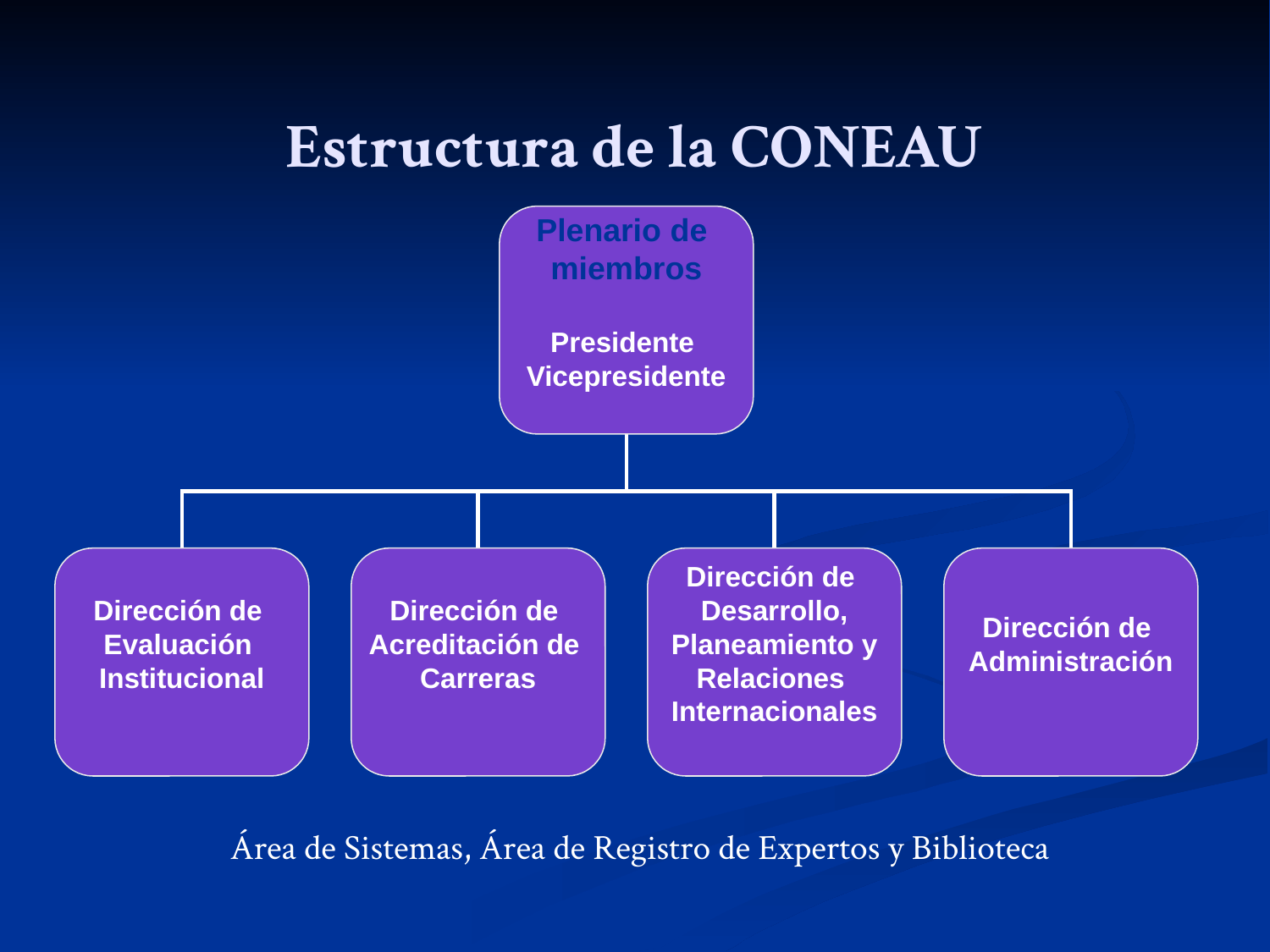

# Estructura de la CONEAU
Plenario de
miembros

Presidente
Vicepresidente

Dirección de
Evaluación
Institucional

Dirección de
Acreditación de
Carreras

Dirección de
Desarrollo,
Planeamiento y
Relaciones
Internacionales

Dirección de
Administración

Área de Sistemas, Área de Registro de Expertos y Biblioteca